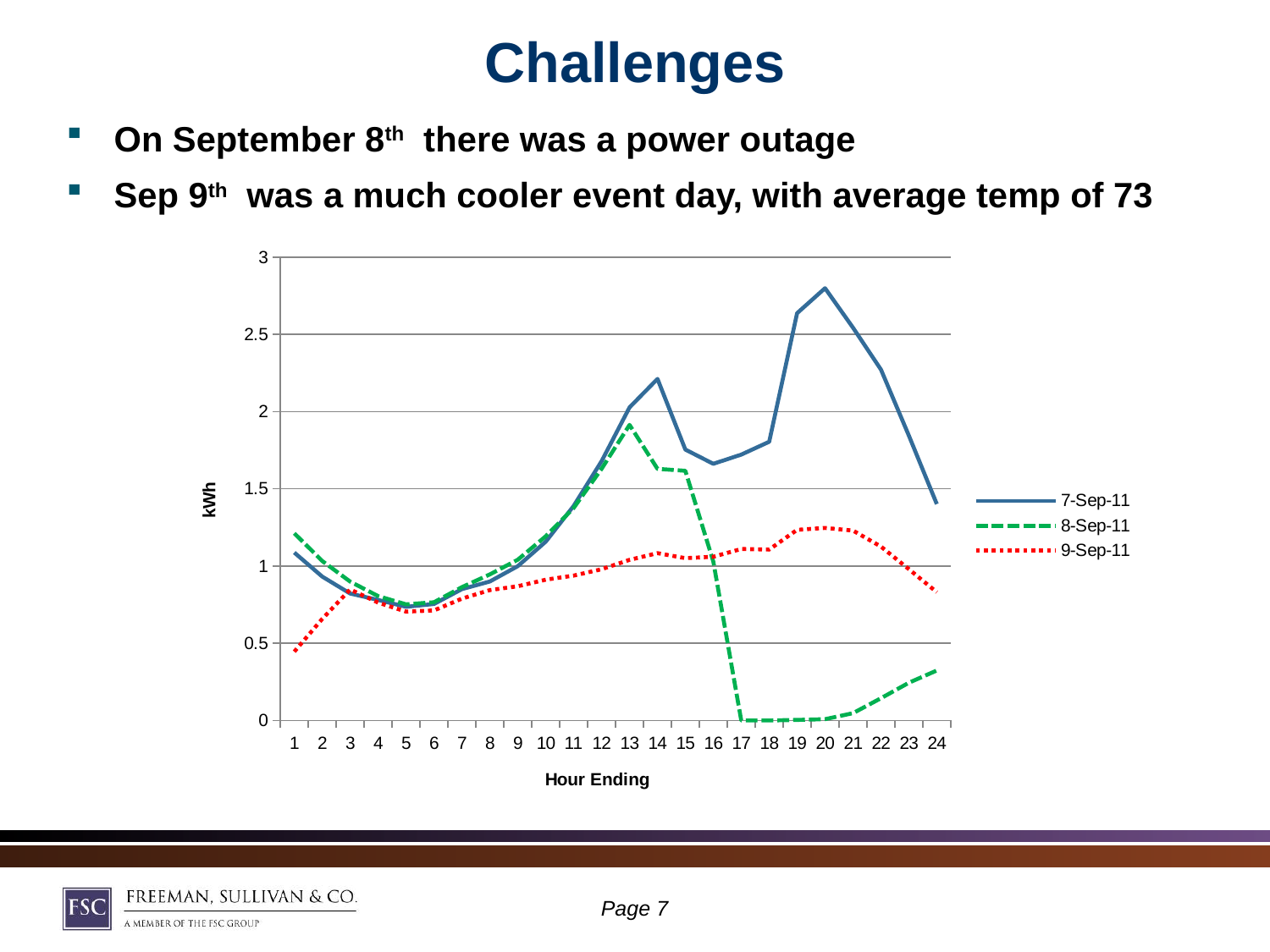

# Challenges
On September 8th  there was a power outage
Sep 9th  was a much cooler event day, with average temp of 73

### Chart

| Category | 7-Sep-11 | 8-Sep-11 | 9-Sep-11 |
|---|---|---|---|
| 1 | 1.0871089999999999 | 1.211902999999997 | 0.44555530000000004 |
| 2 | 0.9315661999999975 | 1.032268 | 0.6572614000000014 |
| 3 | 0.8217072 | 0.8992260999999996 | 0.8481482000000017 |
| 4 | 0.7803462999999995 | 0.8053033 | 0.7630663 |
| 5 | 0.7356063 | 0.7518706 | 0.7045175999999983 |
| 6 | 0.7540863 | 0.7653685999999995 | 0.7124694 |
| 7 | 0.8503632999999995 | 0.8632523 | 0.7886112 |
| 8 | 0.8998019 | 0.9455595 | 0.8439584000000014 |
| 9 | 0.9989514 | 1.040973 | 0.8689857000000006 |
| 10 | 1.157576 | 1.1927420000000029 | 0.9112757 |
| 11 | 1.3893989999999998 | 1.375987 | 0.9378010000000014 |
| 12 | 1.67931 | 1.6296339999999998 | 0.9791079 |
| 13 | 2.027554 | 1.914227 | 1.040016 |
| 14 | 2.2118039999999977 | 1.629332 | 1.083342 |
| 15 | 1.7544219999999968 | 1.616663 | 1.050978 |
| 16 | 1.6619599999999999 | 1.029102 | 1.0599839999999998 |
| 17 | 1.7216269999999958 | 0.0 | 1.1104550000000029 |
| 18 | 1.804706 | 0.0 | 1.1063850000000028 |
| 19 | 2.637548 | 0.0034837000000000123 | 1.234317 |
| 20 | 2.799129 | 0.0082941 | 1.246723999999997 |
| 21 | 2.543706 | 0.0472222 | 1.229364999999996 |
| 22 | 2.272529 | 0.1436993000000004 | 1.1257979999999999 |
| 23 | 1.844971 | 0.24416990000000036 | 0.979762 |
| 24 | 1.4015649999999942 | 0.32346410000000103 | 0.8303679999999986 |
Page 7